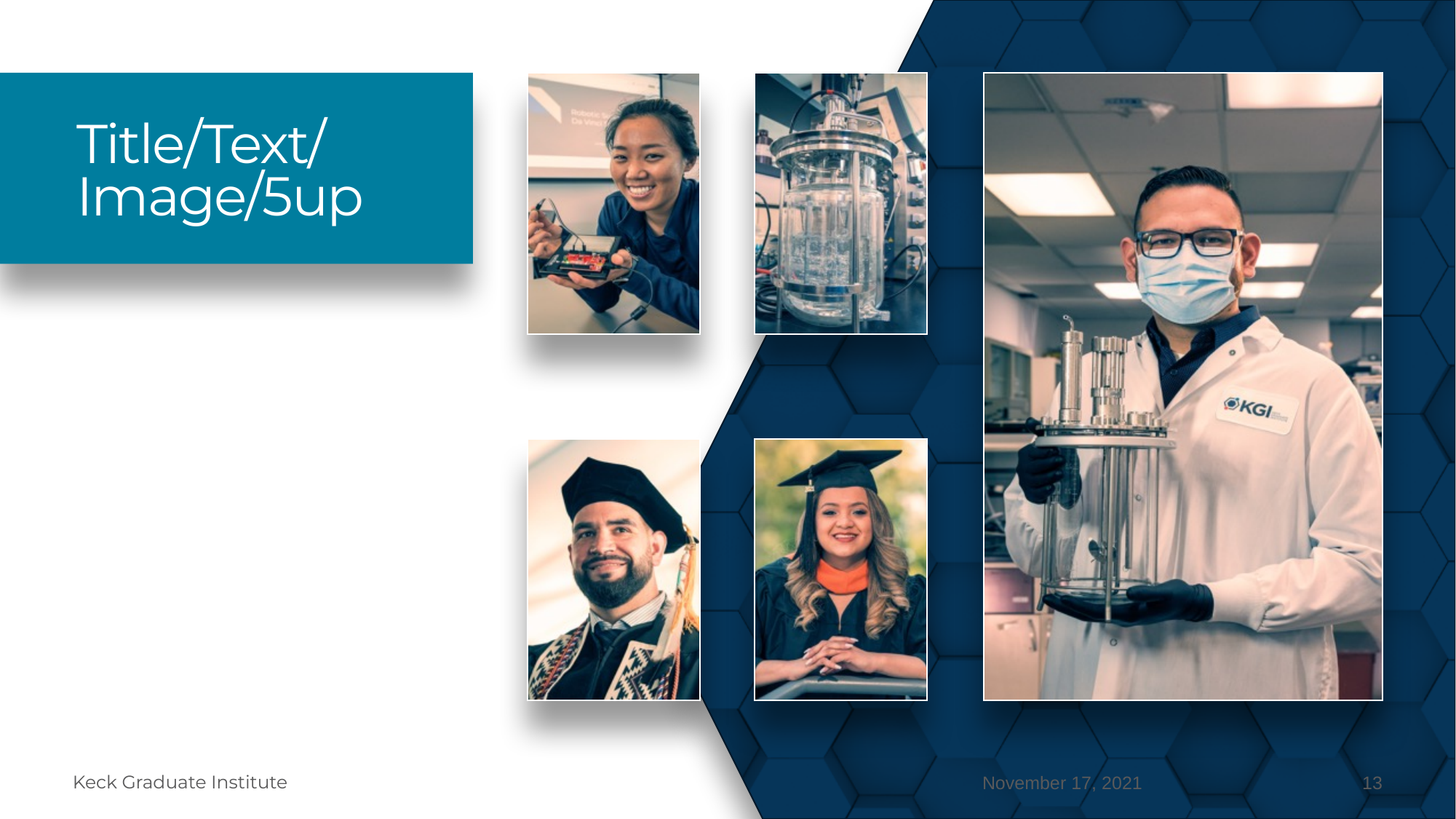

Keck Graduate Institute
November 17, 2021
13